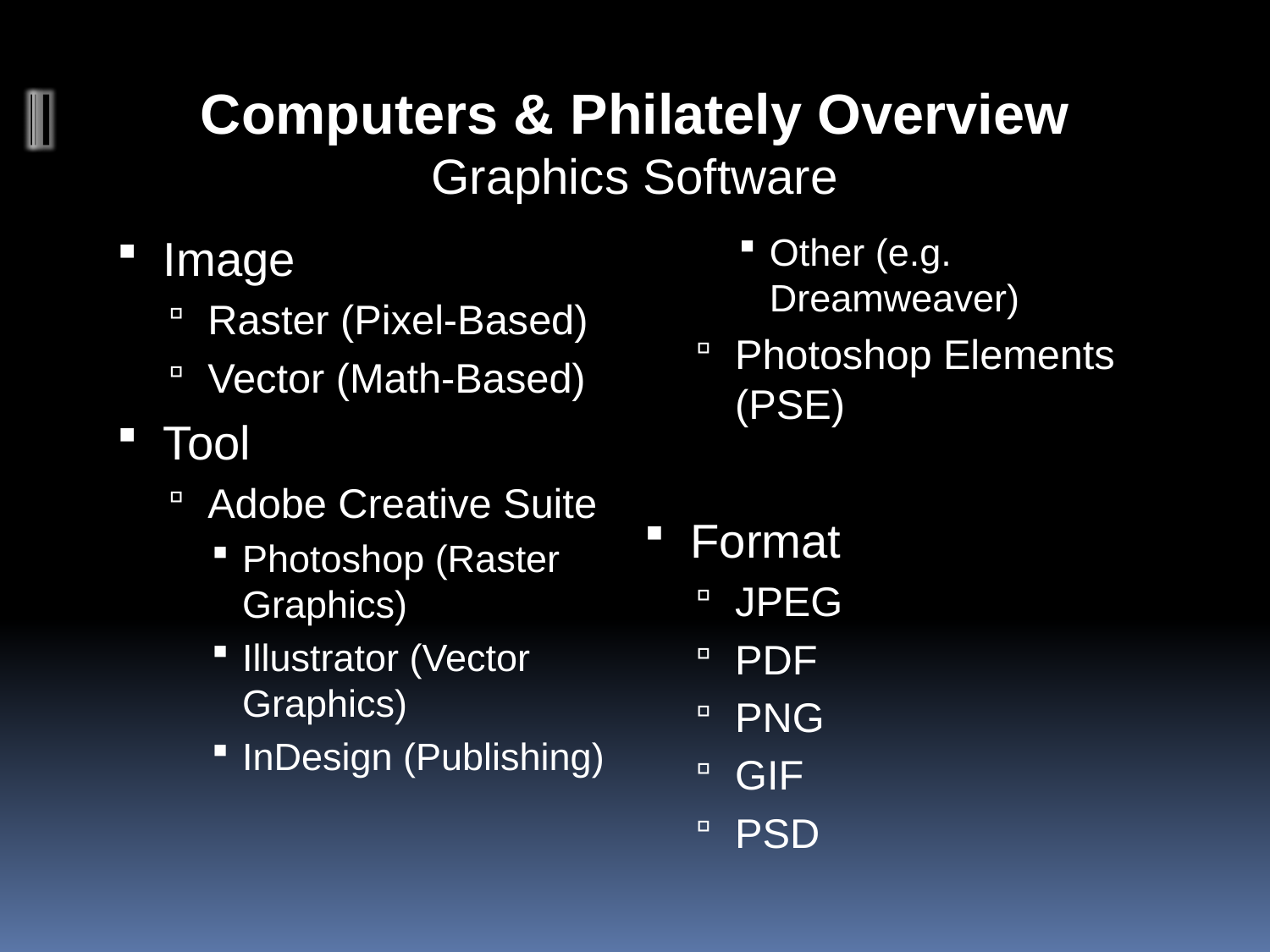

# Computers & Philately Overview Graphics Software
Image
Raster (Pixel-Based)
Vector (Math-Based)
Tool
Adobe Creative Suite
Photoshop (Raster Graphics)
Illustrator (Vector Graphics)
InDesign (Publishing)

Other (e.g. Dreamweaver)
Photoshop Elements (PSE)

Format
JPEG
PDF
PNG
GIF
PSD